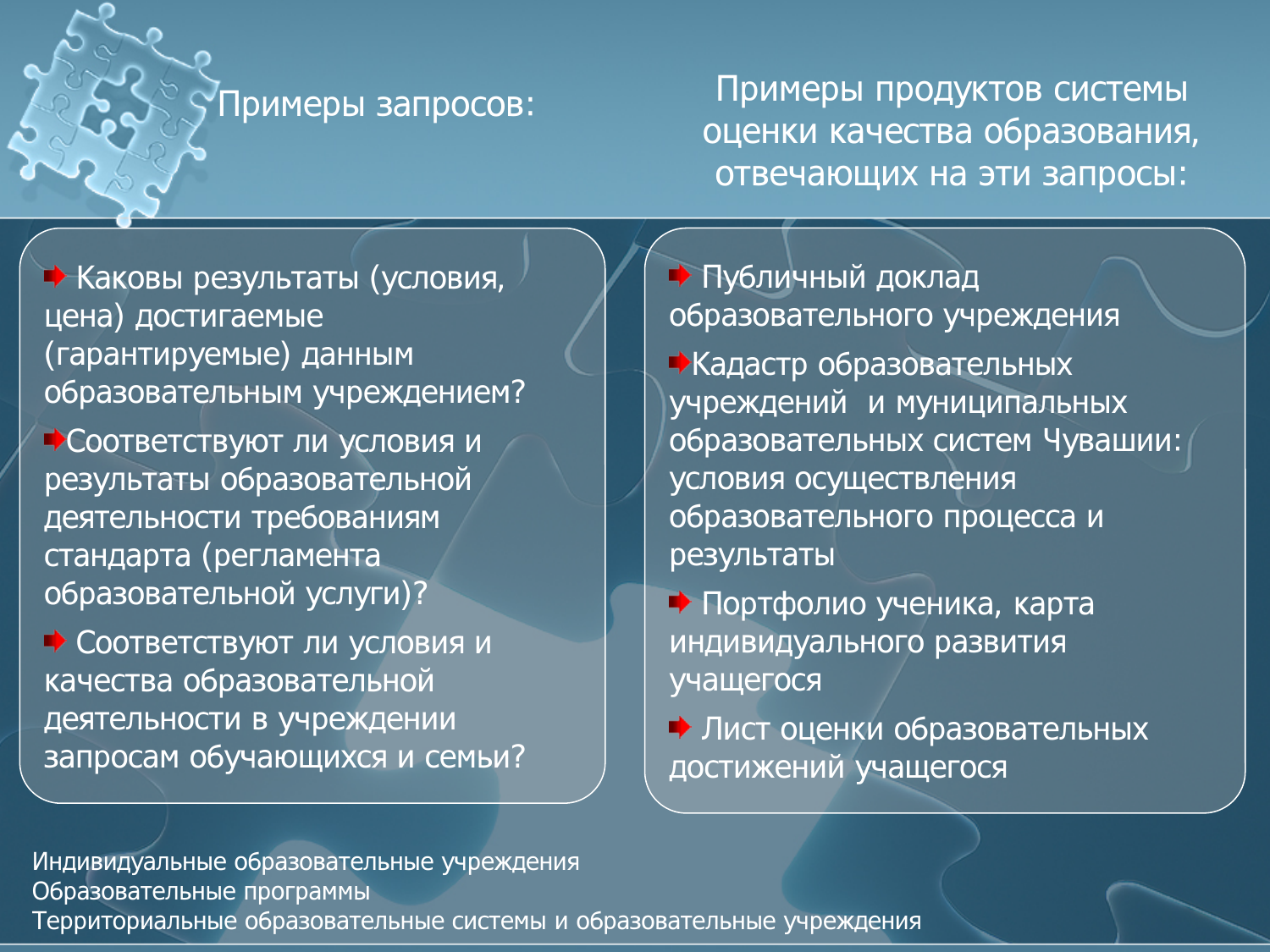

Примеры продуктов системы оценки качества образования, отвечающих на эти запросы:
Примеры запросов:
 Каковы результаты (условия, цена) достигаемые (гарантируемые) данным образовательным учреждением?
Соответствуют ли условия и результаты образовательной деятельности требованиям стандарта (регламента образовательной услуги)?
 Соответствуют ли условия и качества образовательной деятельности в учреждении  запросам обучающихся и семьи?
 Публичный доклад образовательного учреждения
Кадастр образовательных учреждений  и муниципальных образовательных систем Чувашии: условия осуществления образовательного процесса и результаты
 Портфолио ученика, карта индивидуального развития учащегося
 Лист оценки образовательных достижений учащегося
Индивидуальные образовательные учреждения
Образовательные программы
Территориальные образовательные системы и образовательные учреждения